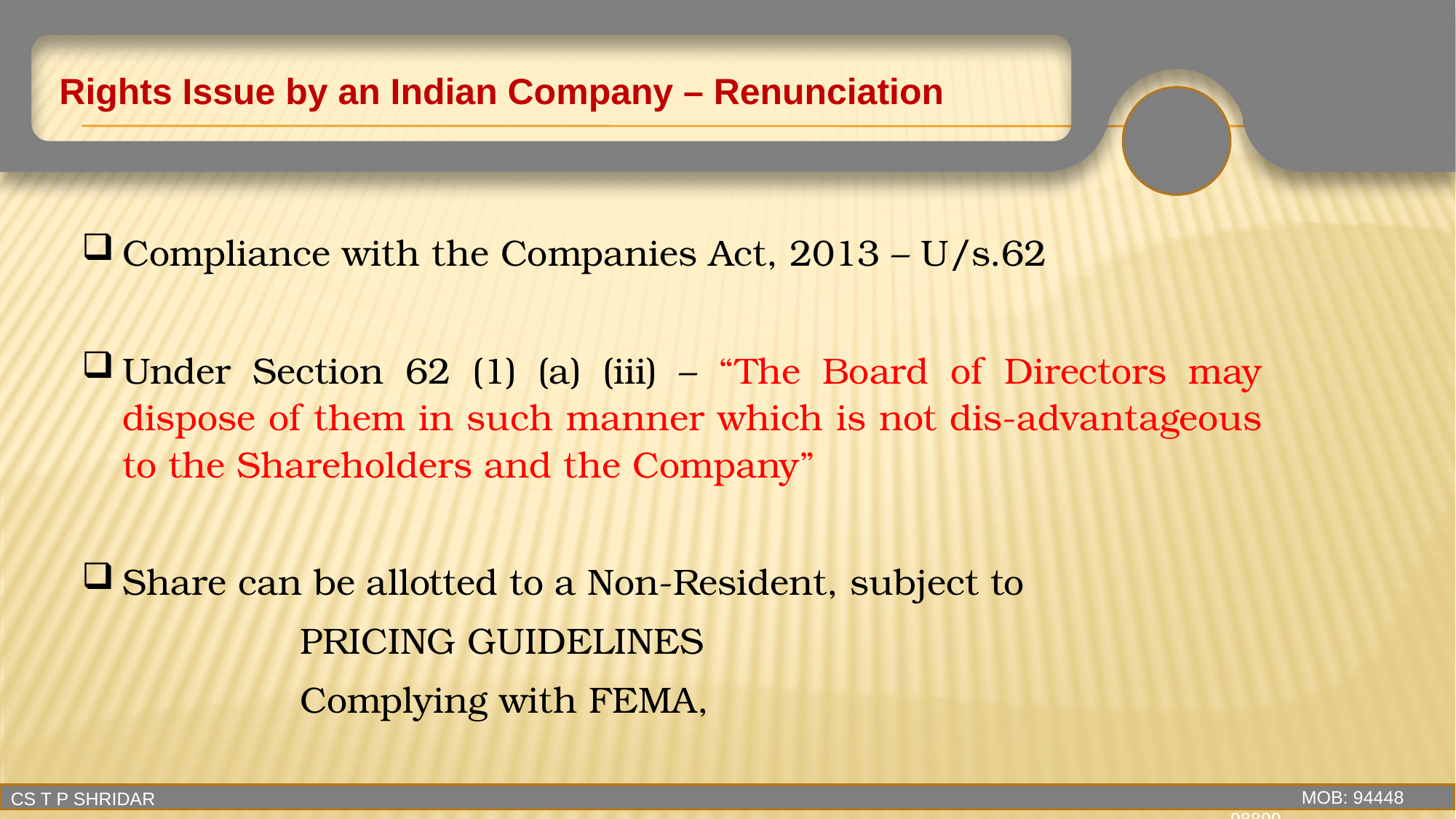

Rights Issue by an Indian Company – Renunciation
Compliance with the Companies Act, 2013 – U/s.62

Under Section 62 (1) (a) (iii) – “The Board of Directors may dispose of them in such manner which is not dis-advantageous to the Shareholders and the Company”

Share can be allotted to a Non-Resident, subject to
		PRICING GUIDELINES
		Complying with FEMA,